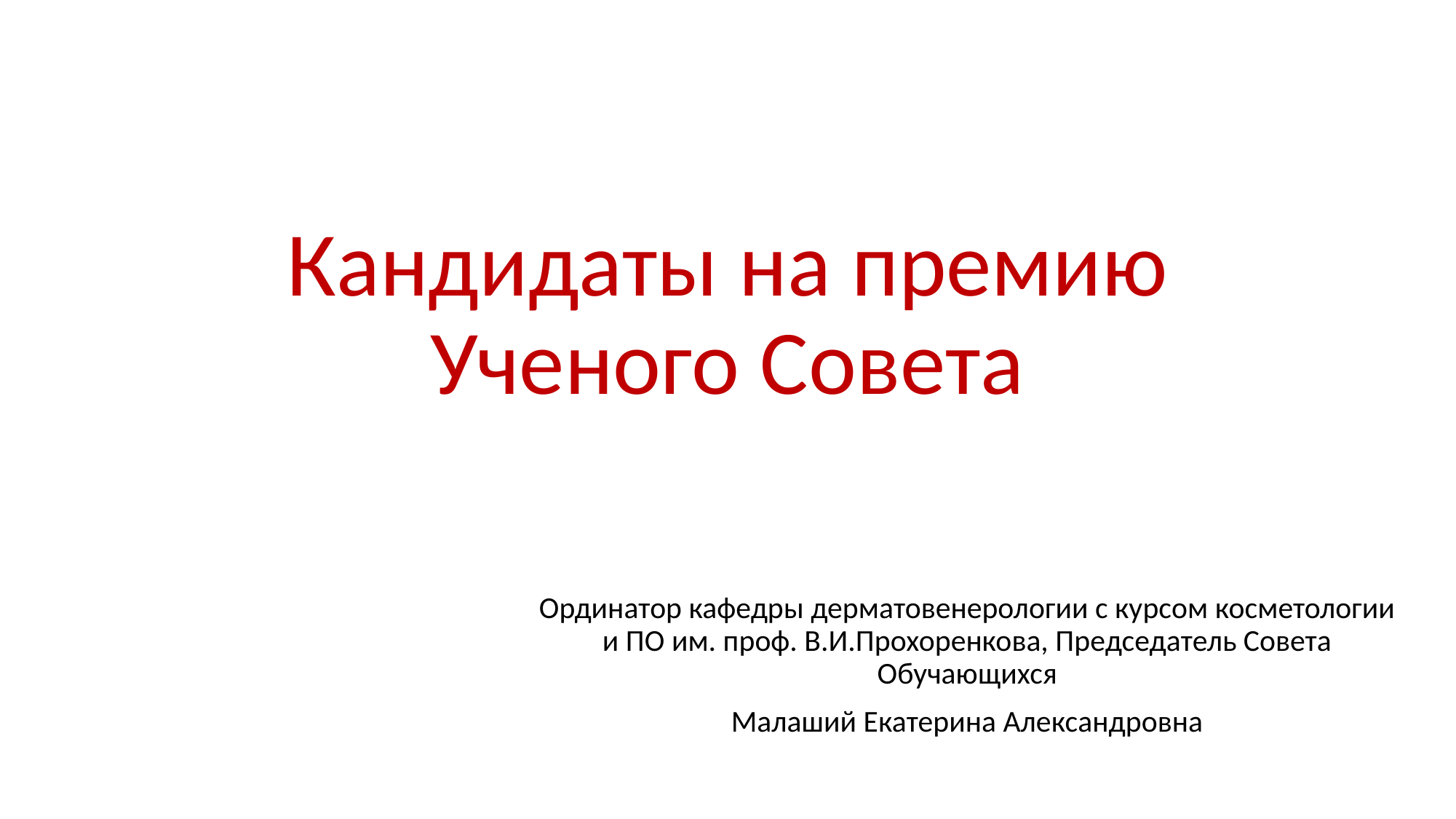

# Кандидаты на премию Ученого Совета
Ординатор кафедры дерматовенерологии с курсом косметологии и ПО им. проф. В.И.Прохоренкова, Председатель Совета Обучающихся
Малаший Екатерина Александровна